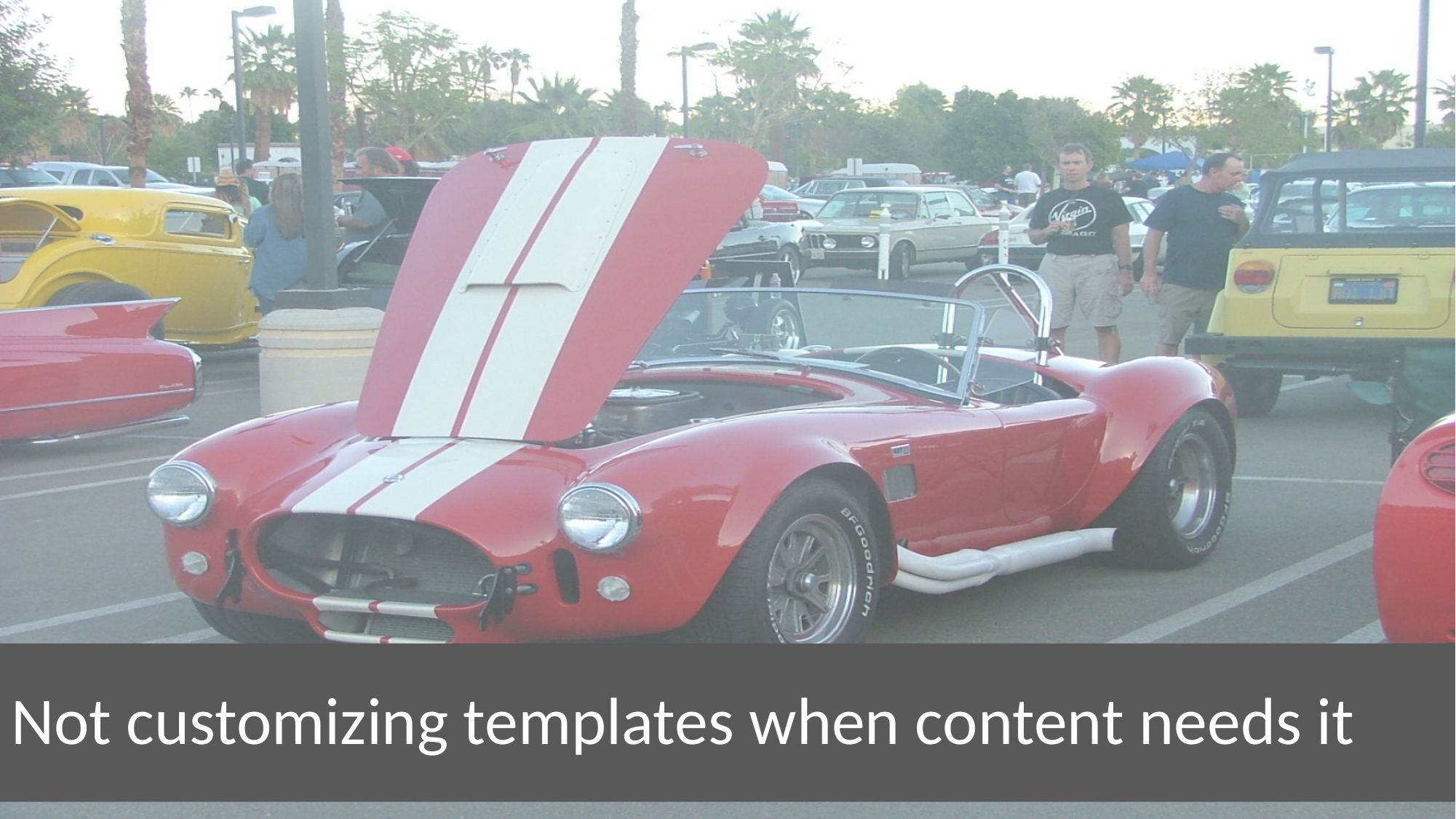

# Not customizing templates when content needs it